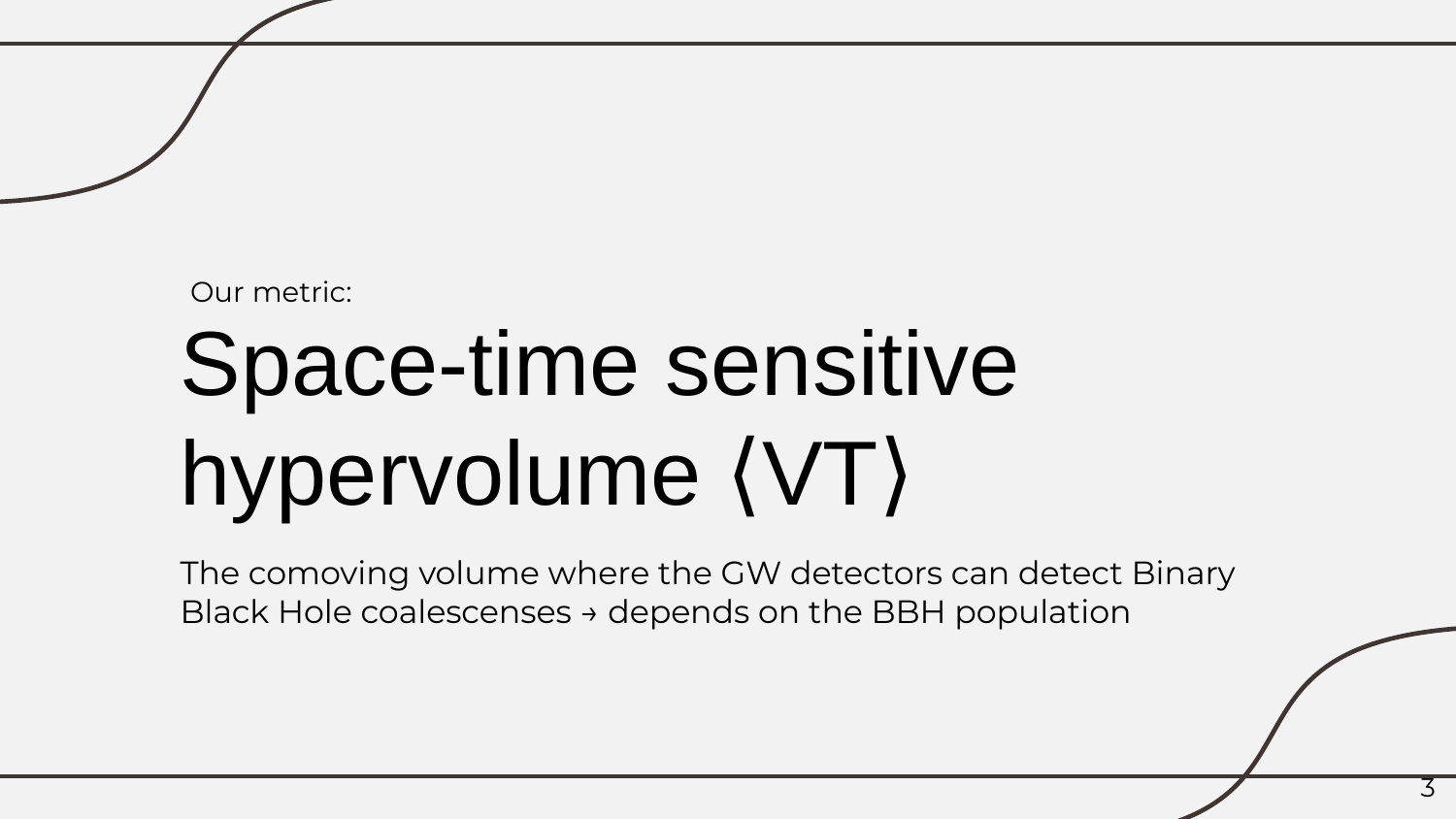

# Space-time sensitive hypervolume ⟨VT⟩
Our metric:
The comoving volume where the GW detectors can detect Binary Black Hole coalescenses → depends on the BBH population

3